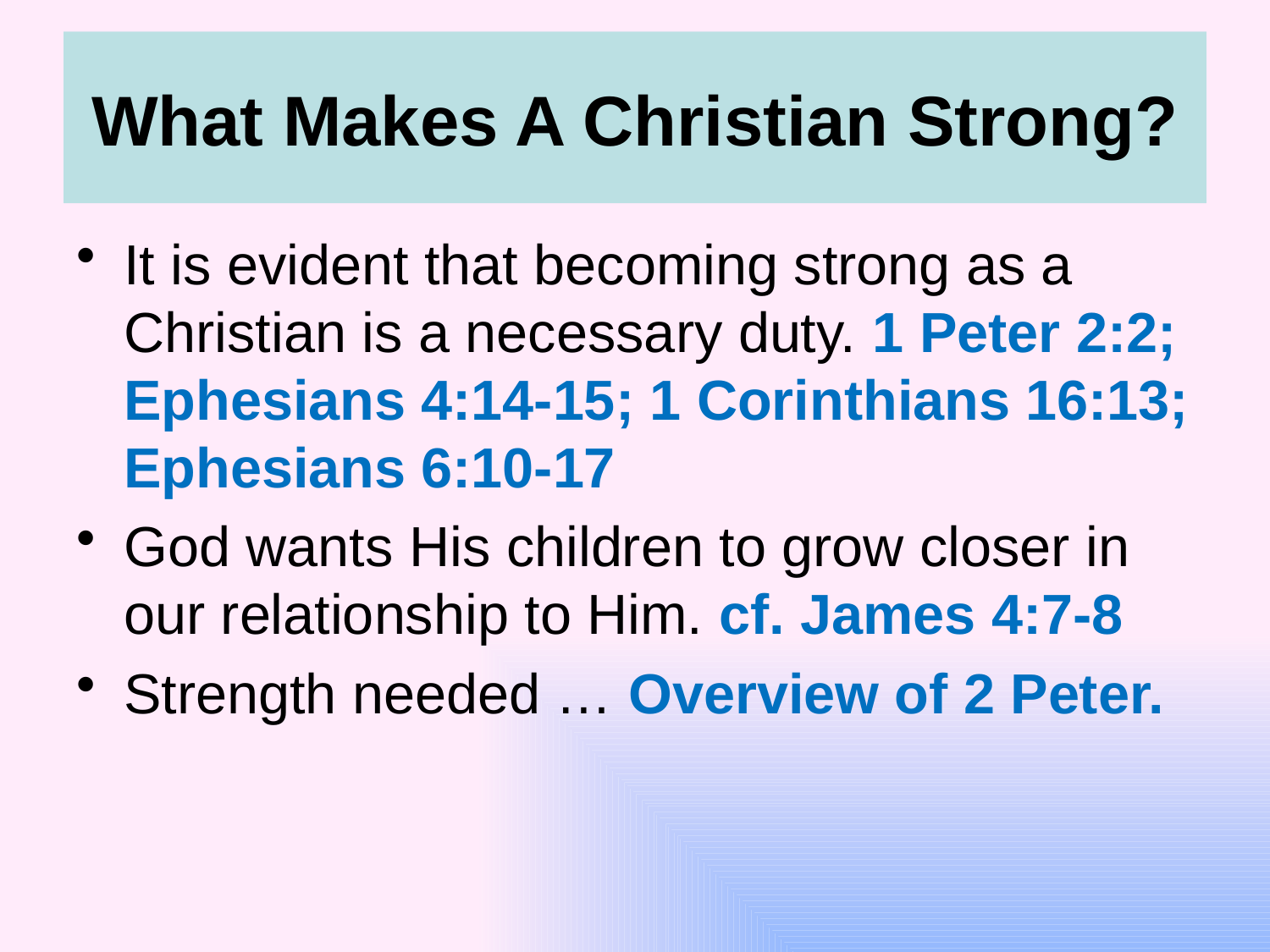

# What Makes A Christian Strong?
It is evident that becoming strong as a Christian is a necessary duty. 1 Peter 2:2; Ephesians 4:14-15; 1 Corinthians 16:13; Ephesians 6:10-17
God wants His children to grow closer in our relationship to Him. cf. James 4:7-8
Strength needed … Overview of 2 Peter.